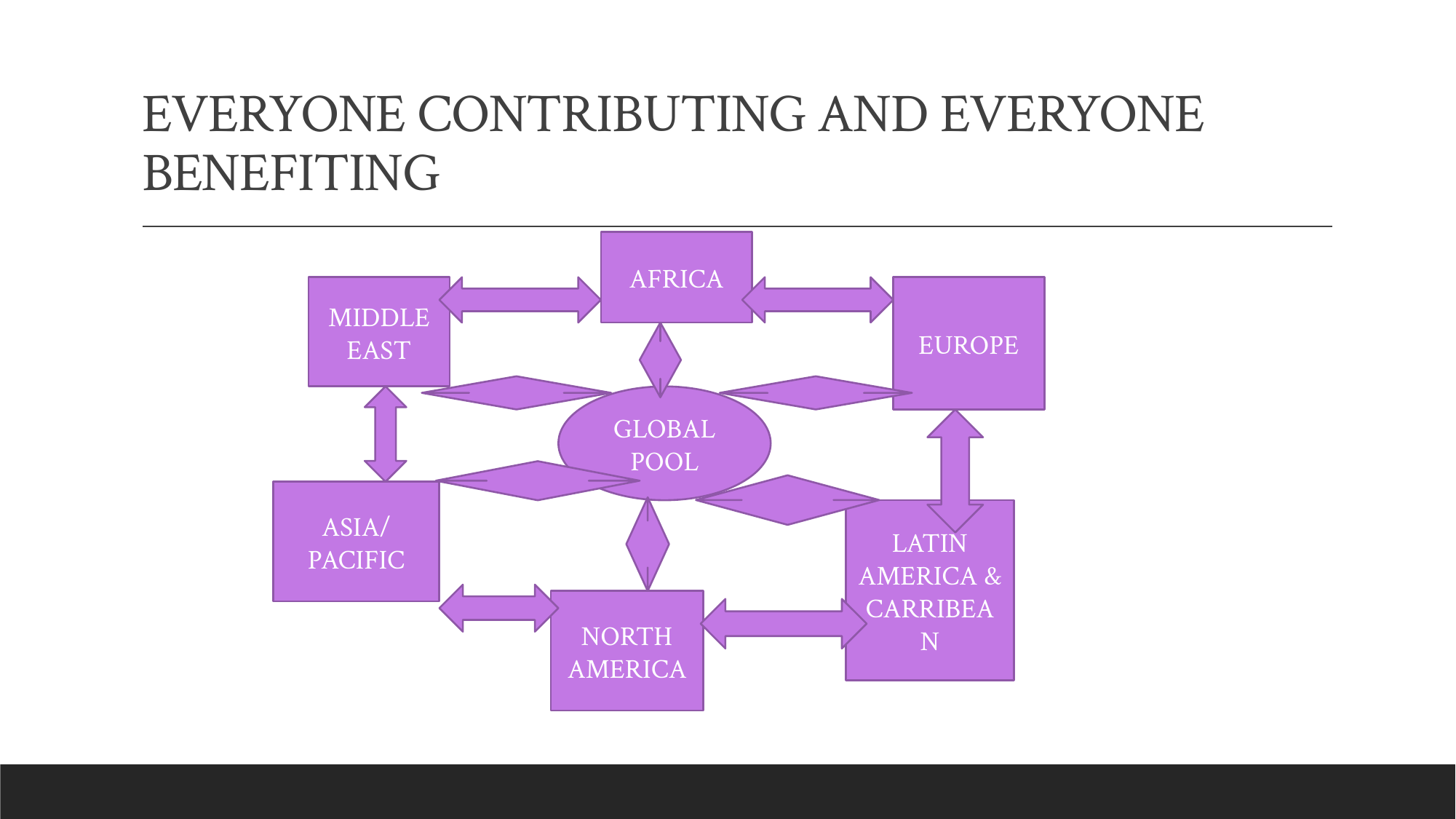

# EVERYONE CONTRIBUTING AND EVERYONE BENEFITING
AFRICA

EUROPE
MIDDLE EAST

GLOBAL POOL

ASIA/PACIFIC

LATIN AMERICA & CARRIBEAN

NORTH AMERICA